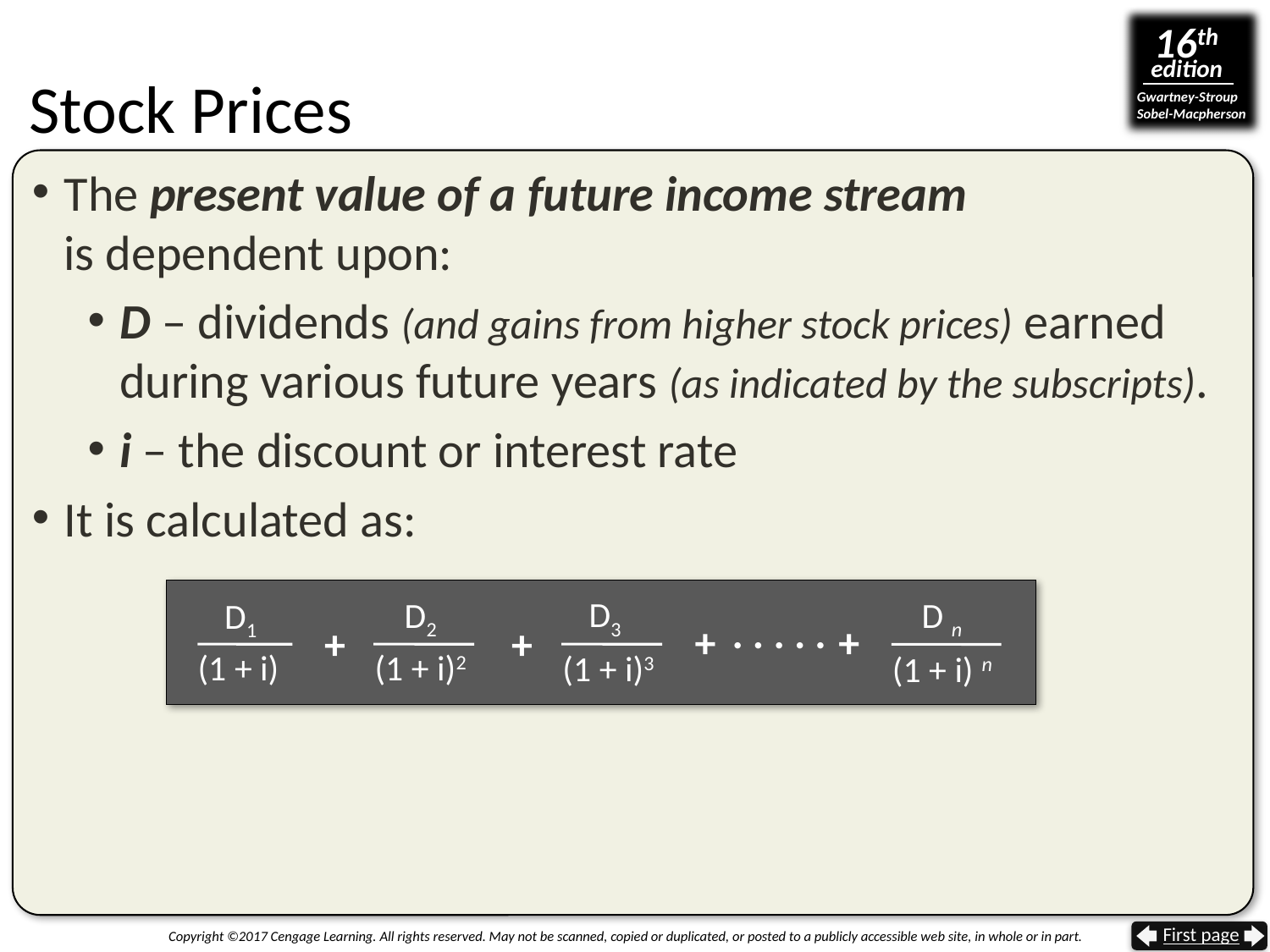

# Stock Prices
The present value of a future income stream
is dependent upon:
D – dividends (and gains from higher stock prices) earned during various future years (as indicated by the subscripts).
i – the discount or interest rate
It is calculated as:

D3
+

(1 + i)3
D2
+

(1 + i)2
D n

(1 + i) n
D1

(1 + i)
. . . . .
+
+